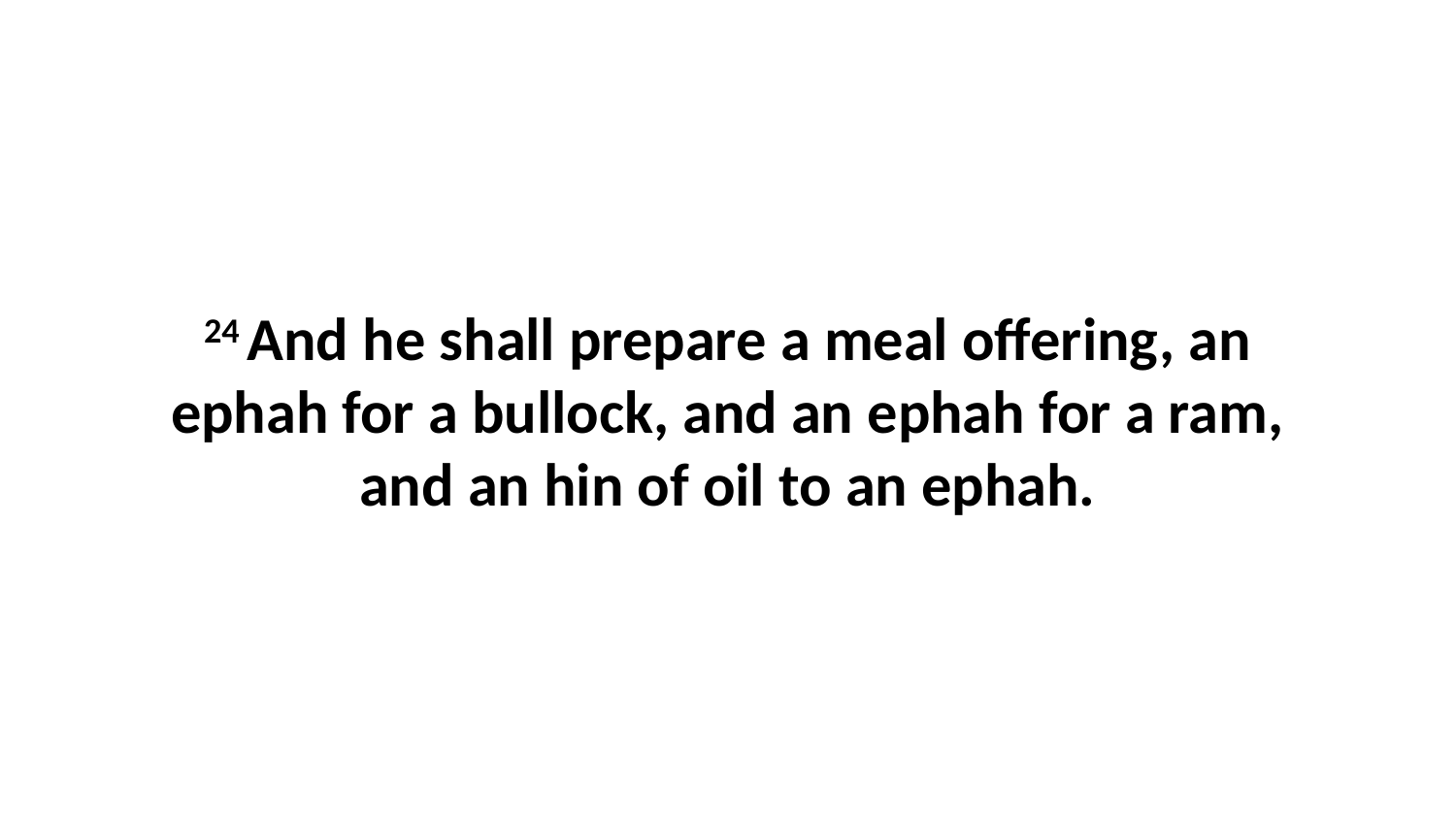

24 And he shall prepare a meal offering, an ephah for a bullock, and an ephah for a ram, and an hin of oil to an ephah.